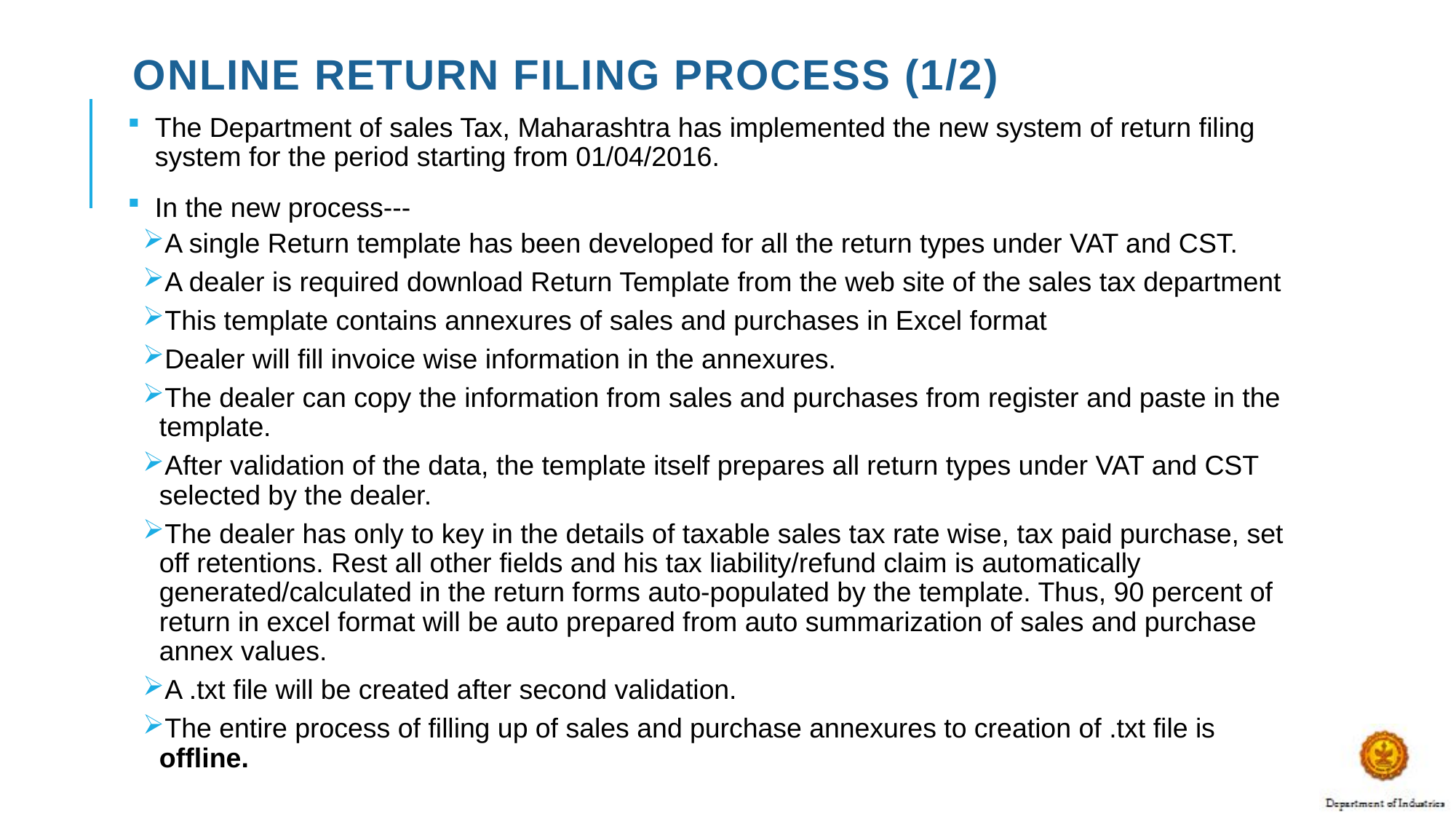

# Online RETURN filing process (1/2)
The Department of sales Tax, Maharashtra has implemented the new system of return filing system for the period starting from 01/04/2016.
In the new process---
A single Return template has been developed for all the return types under VAT and CST.
A dealer is required download Return Template from the web site of the sales tax department
This template contains annexures of sales and purchases in Excel format
Dealer will fill invoice wise information in the annexures.
The dealer can copy the information from sales and purchases from register and paste in the template.
After validation of the data, the template itself prepares all return types under VAT and CST selected by the dealer.
The dealer has only to key in the details of taxable sales tax rate wise, tax paid purchase, set off retentions. Rest all other fields and his tax liability/refund claim is automatically generated/calculated in the return forms auto-populated by the template. Thus, 90 percent of return in excel format will be auto prepared from auto summarization of sales and purchase annex values.
A .txt file will be created after second validation.
The entire process of filling up of sales and purchase annexures to creation of .txt file is offline.